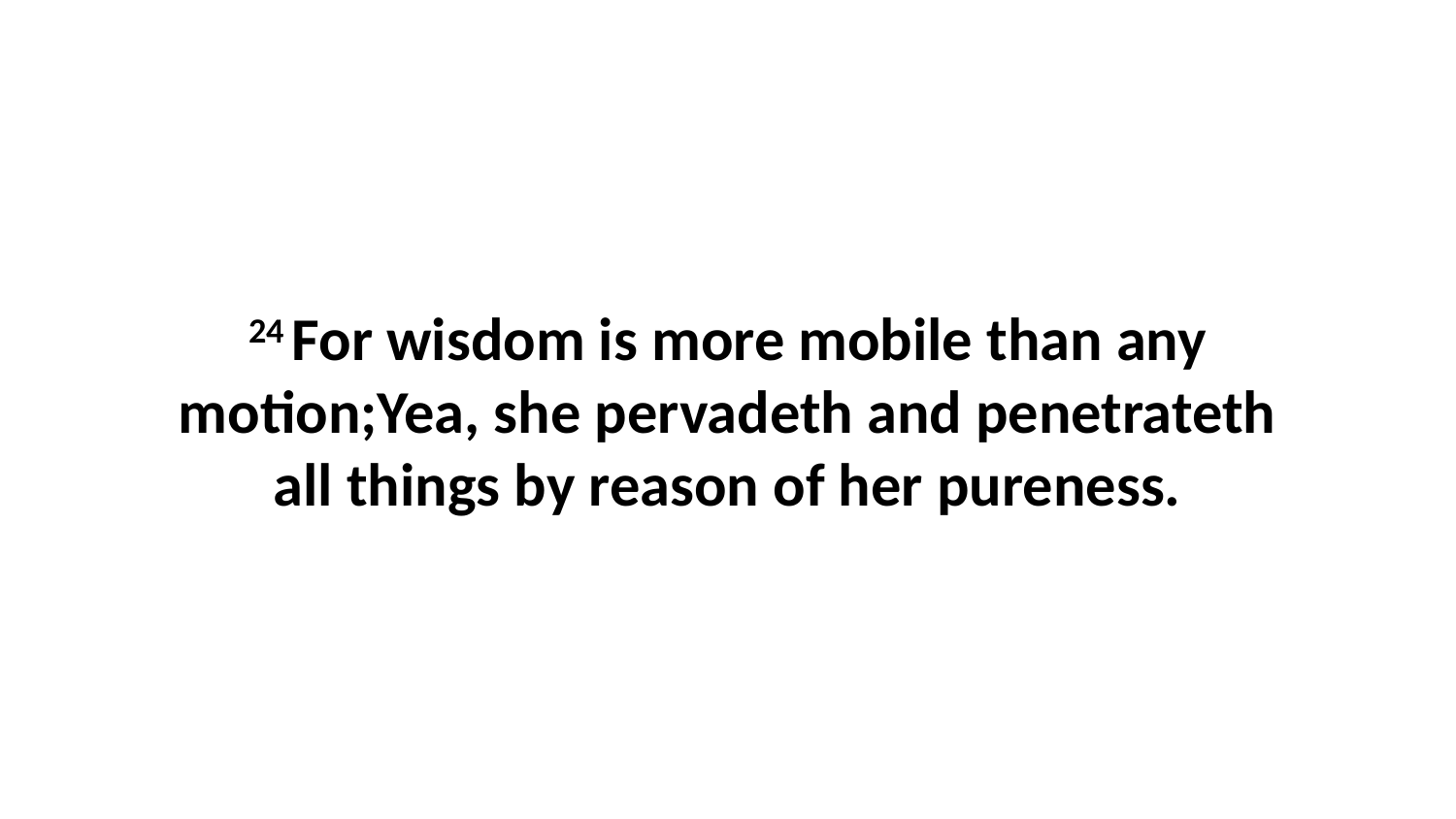

24 For wisdom is more mobile than any motion;Yea, she pervadeth and penetrateth all things by reason of her pureness.